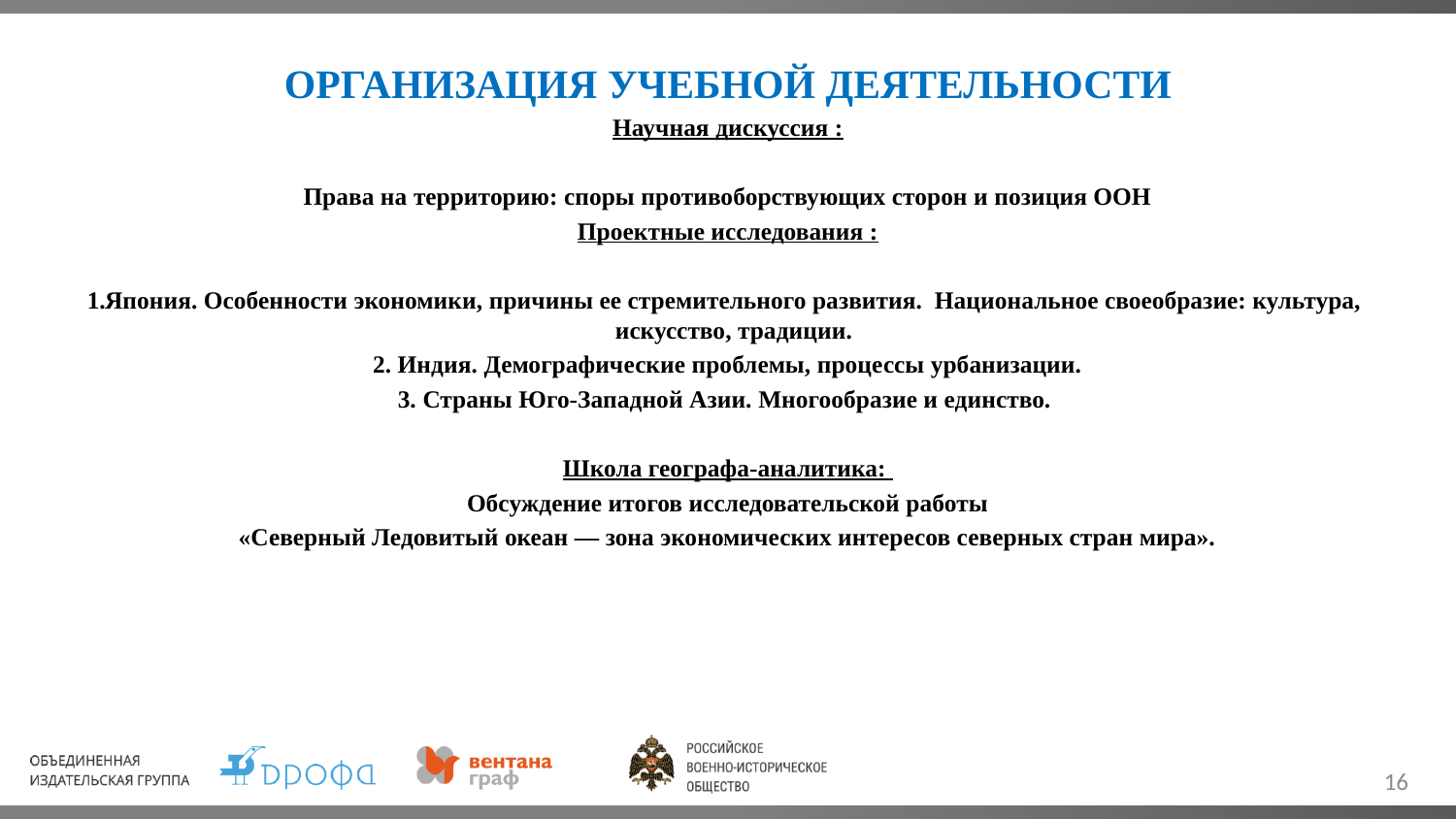

ОРГАНИЗАЦИЯ УЧЕБНОЙ ДЕЯТЕЛЬНОСТИ
Научная дискуссия :

Права на территорию: споры противоборствующих сторон и позиция ООН
Проектные исследования :

Япония. Особенности экономики, причины ее стремительного развития.  Национальное своеобразие: культура, искусство, традиции.
2. Индия. Демографические проблемы, процессы урбанизации.
3. Страны Юго-Западной Азии. Многообразие и единство.

Школа географа-аналитика:
Обсуждение итогов исследовательской работы
 «Северный Ледовитый океан — зона экономических интересов северных стран мира».

16